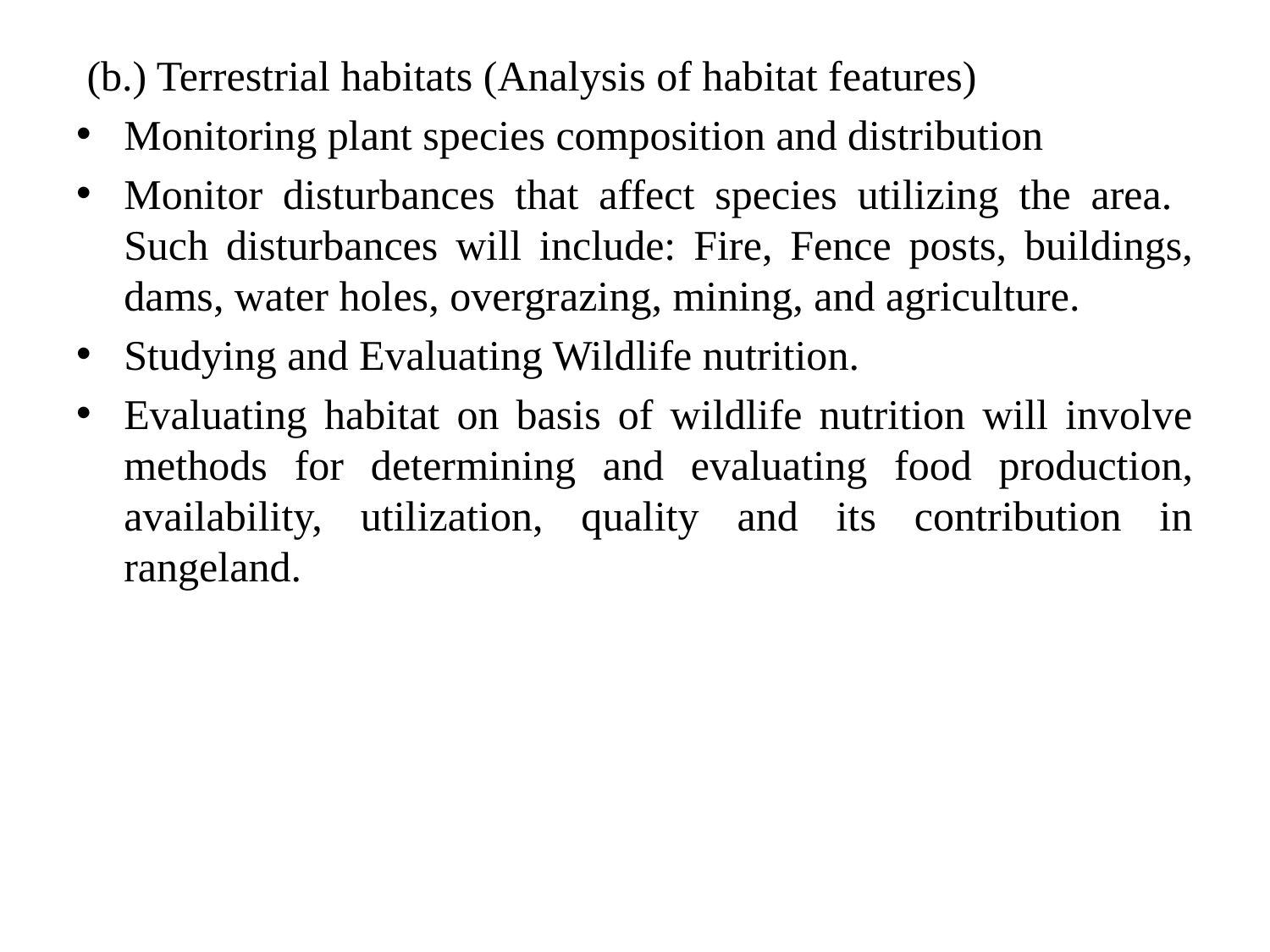

(b.) Terrestrial habitats (Analysis of habitat features)
Monitoring plant species composition and distribution
Monitor disturbances that affect species utilizing the area.  Such disturbances will include: Fire, Fence posts, buildings, dams, water holes, overgrazing, mining, and agriculture.
Studying and Evaluating Wildlife nutrition.
Evaluating habitat on basis of wildlife nutrition will involve methods for determining and evaluating food production, availability, utilization, quality and its contribution in rangeland.